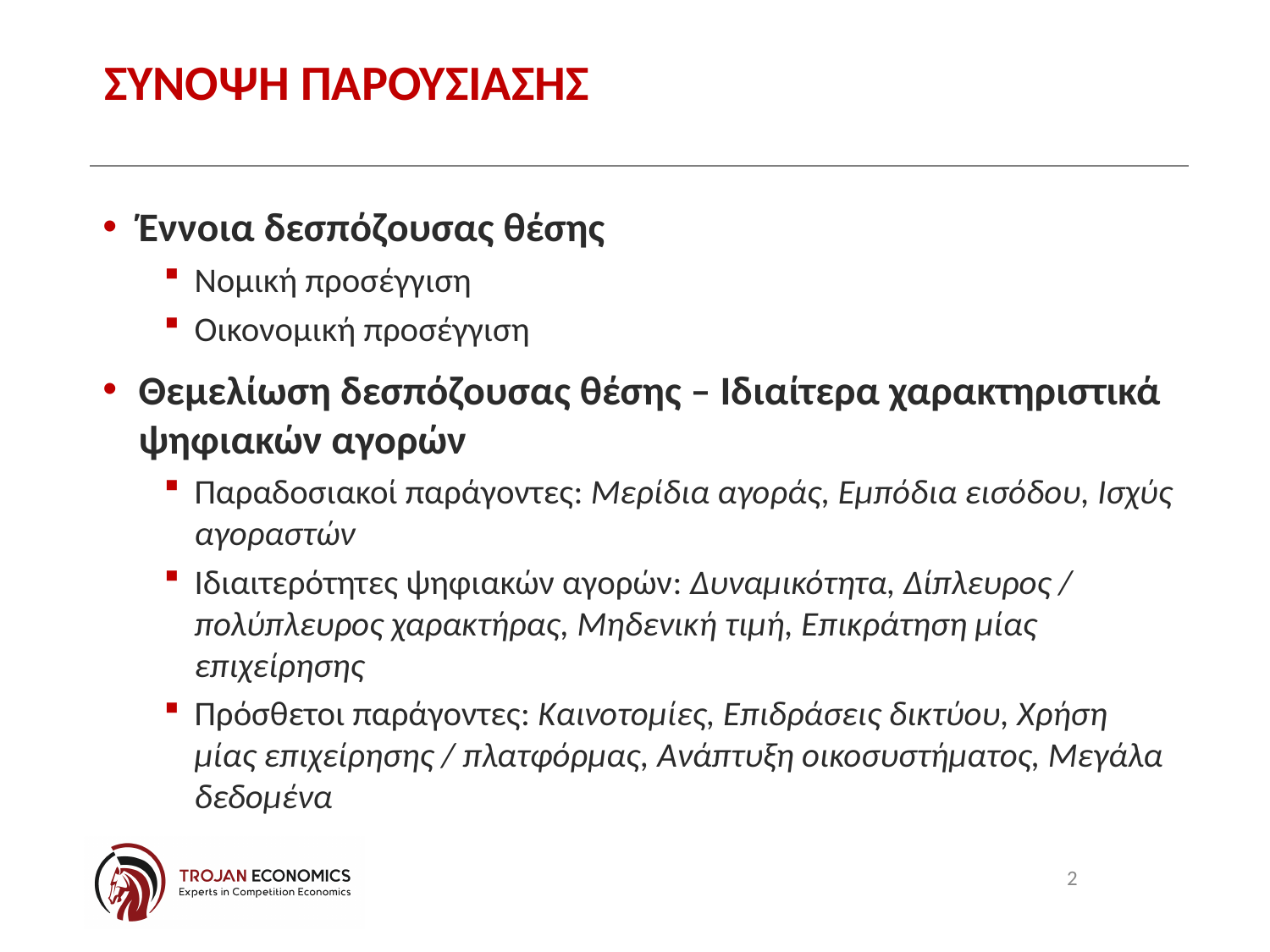

# ΣΥΝΟΨΗ ΠΑΡΟΥΣΙΑΣΗΣ
Έννοια δεσπόζουσας θέσης
Νομική προσέγγιση
Οικονομική προσέγγιση
Θεμελίωση δεσπόζουσας θέσης – Ιδιαίτερα χαρακτηριστικά ψηφιακών αγορών
Παραδοσιακοί παράγοντες: Μερίδια αγοράς, Εμπόδια εισόδου, Ισχύς αγοραστών
Ιδιαιτερότητες ψηφιακών αγορών: Δυναμικότητα, Δίπλευρος / πολύπλευρος χαρακτήρας, Μηδενική τιμή, Επικράτηση μίας επιχείρησης
Πρόσθετοι παράγοντες: Καινοτομίες, Επιδράσεις δικτύου, Χρήση μίας επιχείρησης / πλατφόρμας, Ανάπτυξη οικοσυστήματος, Μεγάλα δεδομένα

2